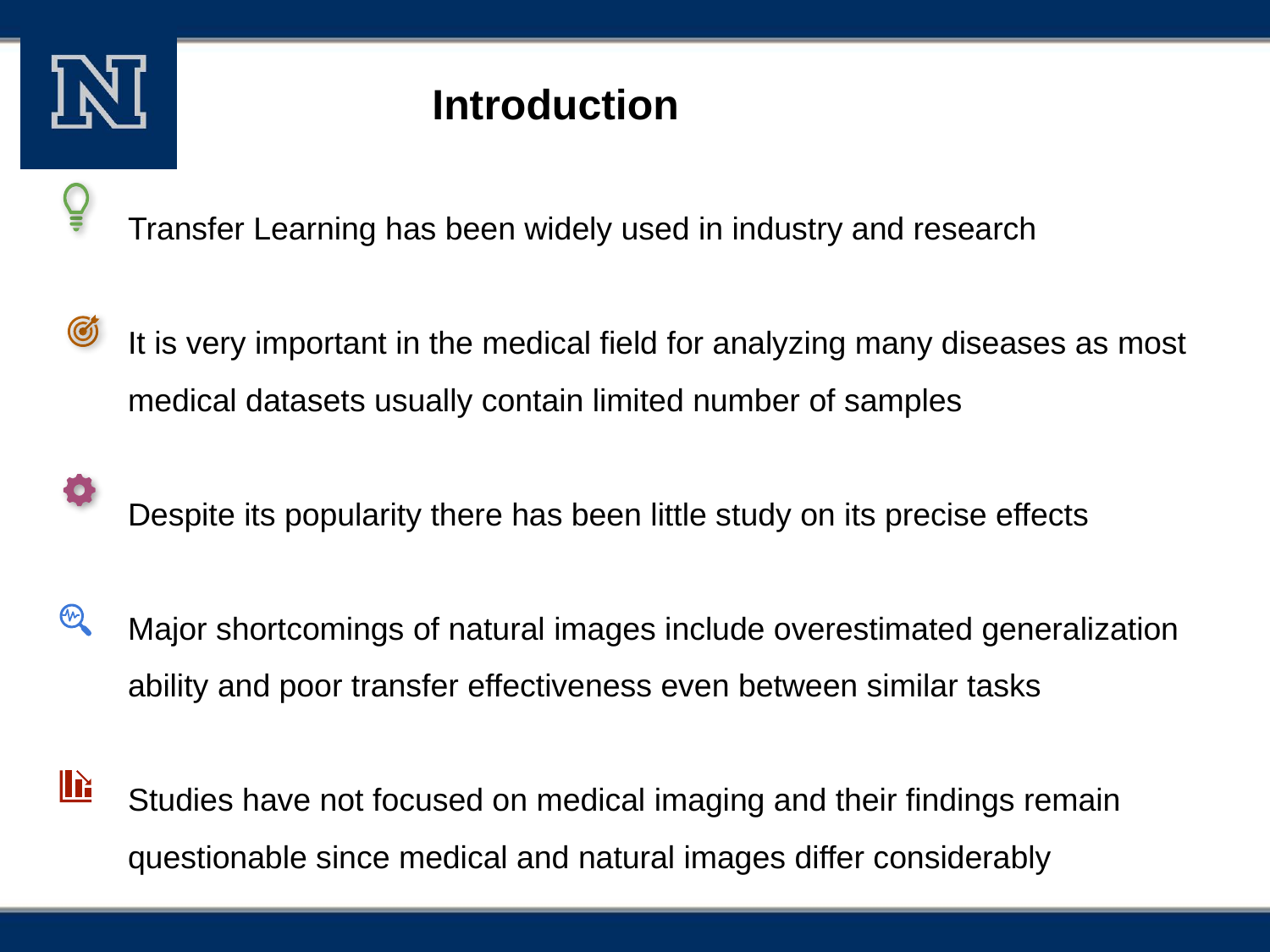

# Introduction

Transfer Learning has been widely used in industry and research

It is very important in the medical field for analyzing many diseases as most medical datasets usually contain limited number of samples

Despite its popularity there has been little study on its precise effects

Major shortcomings of natural images include overestimated generalization ability and poor transfer effectiveness even between similar tasks

Studies have not focused on medical imaging and their findings remain questionable since medical and natural images differ considerably

3